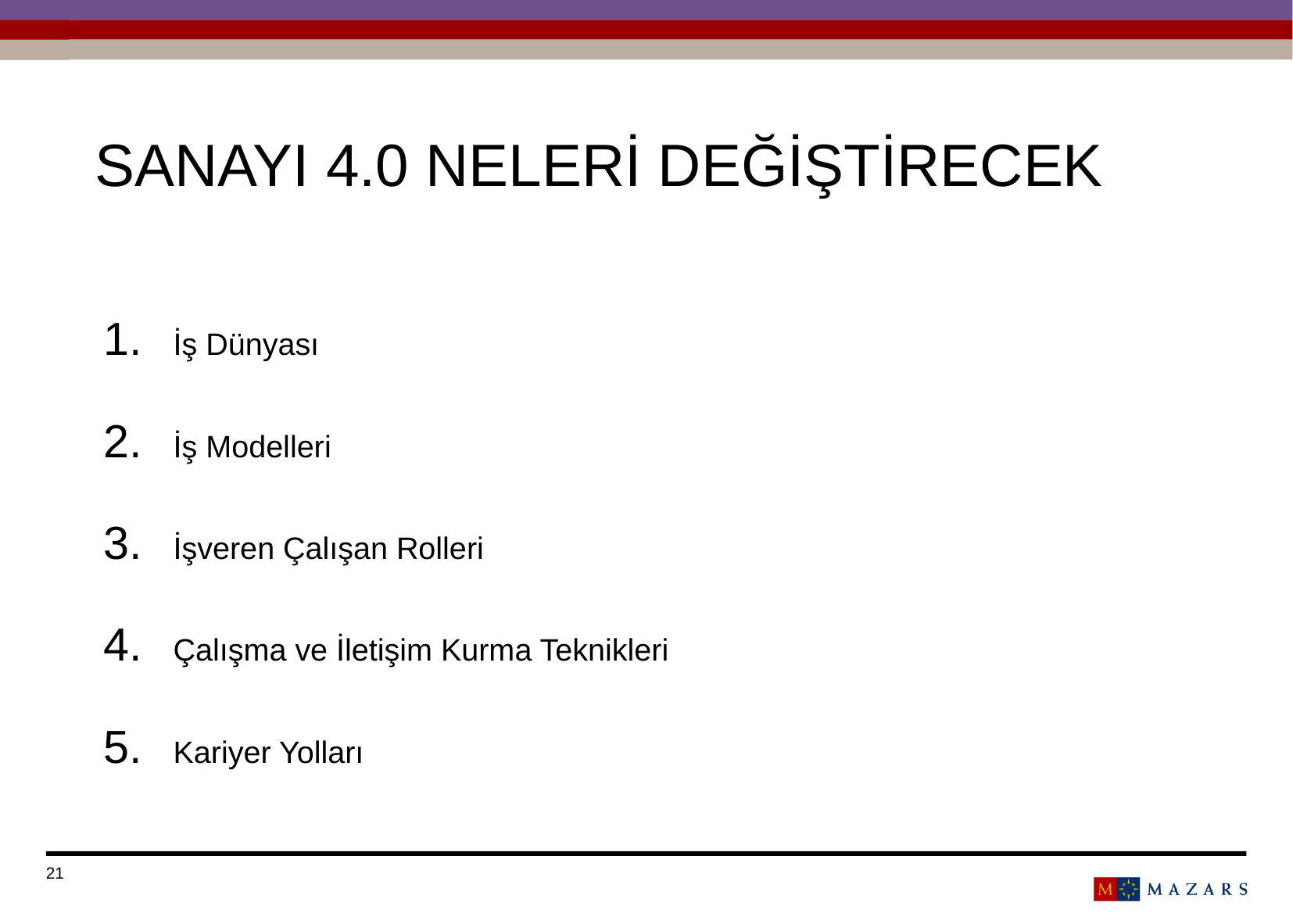

# Sanayi 4.0 NELERİ DEĞİŞTİRECEK
İş Dünyası
İş Modelleri
İşveren Çalışan Rolleri
Çalışma ve İletişim Kurma Teknikleri
Kariyer Yolları

Titre de la présentation
Date
21